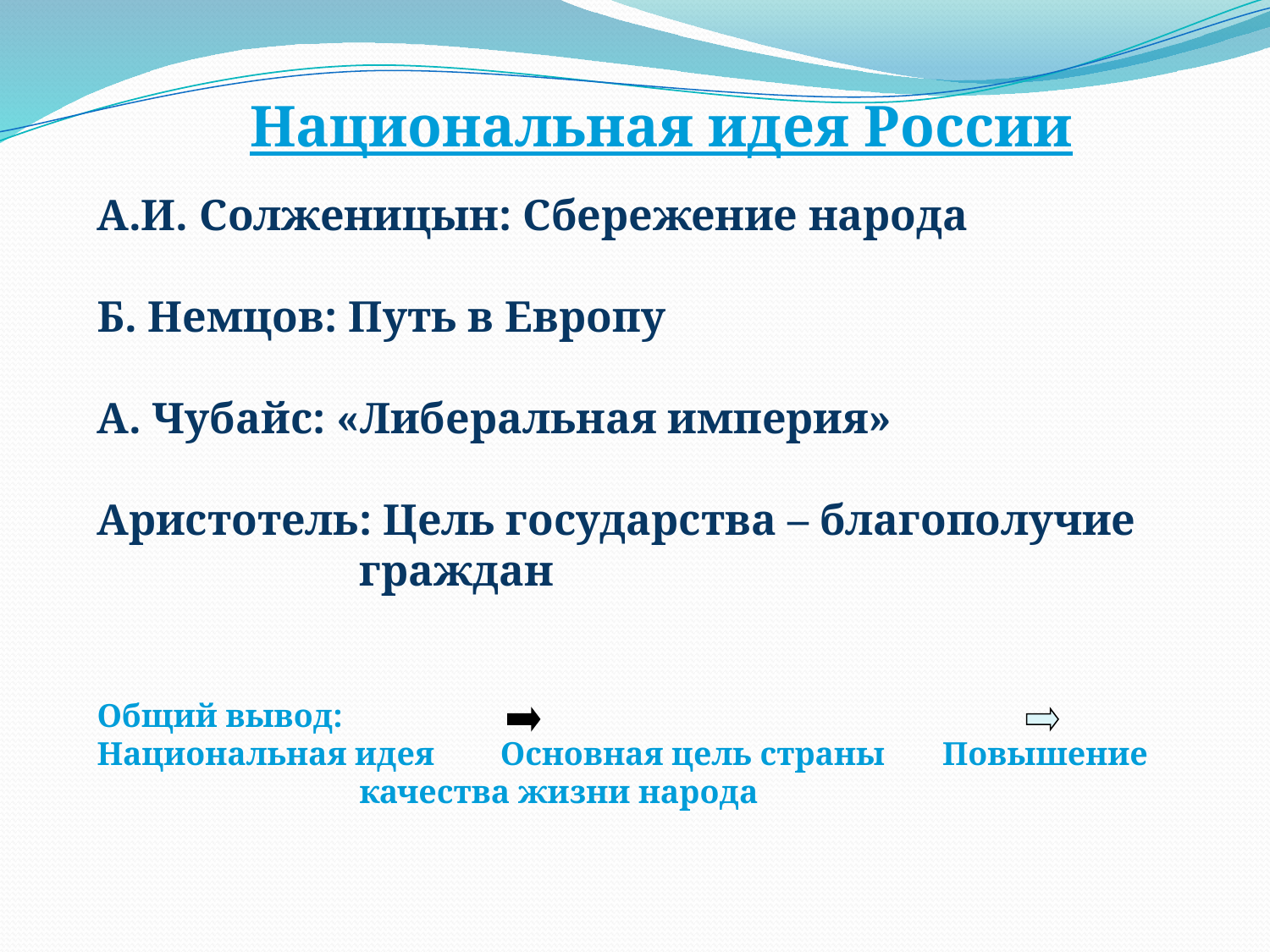

Национальная идея России

А.И. Солженицын: Сбережение народа

Б. Немцов: Путь в Европу

A. Чубайс: «Либеральная империя»

Аристотель: Цель государства – благополучие  граждан

Общий вывод:
Национальная идея        Основная цель страны       Повышение качества жизни народа